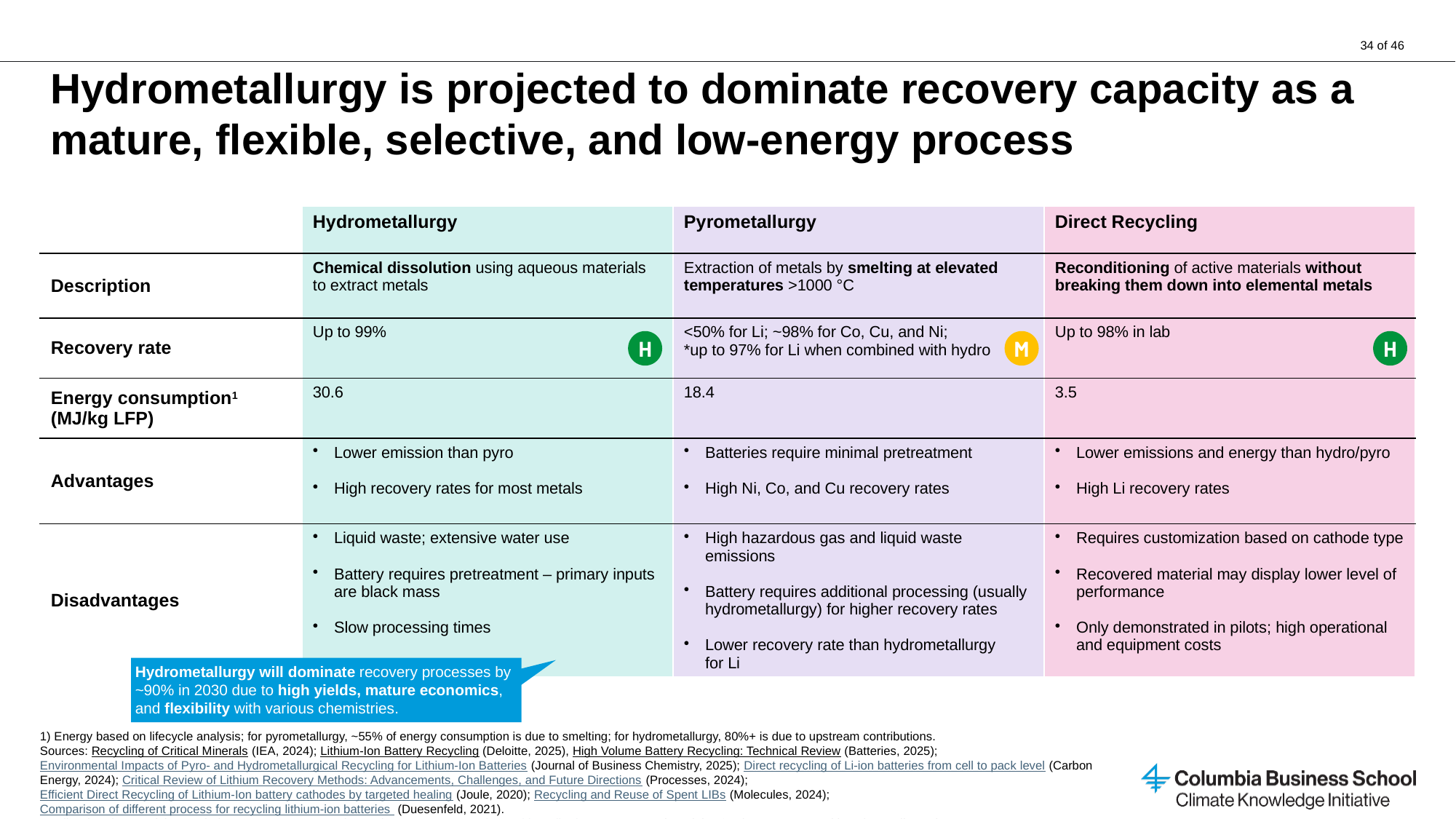

# Hydrometallurgy is projected to dominate recovery capacity as a mature, flexible, selective, and low-energy process
|  | Hydrometallurgy | Pyrometallurgy | Direct Recycling |
| --- | --- | --- | --- |
| Description | Chemical dissolution using aqueous materials to extract metals | Extraction of metals by smelting at elevated temperatures >1000 °C | Reconditioning of active materials without breaking them down into elemental metals |
| Recovery rate | Up to 99% | <50% for Li; ~98% for Co, Cu, and Ni; \*up to 97% for Li when combined with hydro | Up to 98% in lab |
| Energy consumption1 (MJ/kg LFP) | 30.6 | 18.4 | 3.5 |
| Advantages | Lower emission than pyro High recovery rates for most metals | Batteries require minimal pretreatment High Ni, Co, and Cu recovery rates | Lower emissions and energy than hydro/pyro High Li recovery rates |
| Disadvantages | Liquid waste; extensive water use Battery requires pretreatment – primary inputs are black mass Slow processing times | High hazardous gas and liquid waste emissions Battery requires additional processing (usually hydrometallurgy) for higher recovery rates Lower recovery rate than hydrometallurgy for Li | Requires customization based on cathode type Recovered material may display lower level of performance Only demonstrated in pilots; high operational and equipment costs |
H
M
H
Hydrometallurgy will dominate recovery processes by ~90% in 2030 due to high yields, mature economics, and flexibility with various chemistries.
1) Energy based on lifecycle analysis; for pyrometallurgy, ~55% of energy consumption is due to smelting; for hydrometallurgy, 80%+ is due to upstream contributions.
Sources: Recycling of Critical Minerals (IEA, 2024); Lithium-Ion Battery Recycling (Deloitte, 2025), High Volume Battery Recycling: Technical Review (Batteries, 2025); Environmental Impacts of Pyro- and Hydrometallurgical Recycling for Lithium-Ion Batteries (Journal of Business Chemistry, 2025); Direct recycling of Li-ion batteries from cell to pack level (Carbon Energy, 2024); Critical Review of Lithium Recovery Methods: Advancements, Challenges, and Future Directions (Processes, 2024); Efficient Direct Recycling of Lithium-Ion battery cathodes by targeted healing (Joule, 2020); Recycling and Reuse of Spent LIBs (Molecules, 2024); Comparison of different process for recycling lithium-ion batteries  (Duesenfeld, 2021).
Credit: Khande-Jae Fisher, Isabel Hoyos, Hyae Ryung Kim, and Gernot Wagner. Share with attribution: Wagner et al., "Mining for the Energy Transition" (10 April 2026).